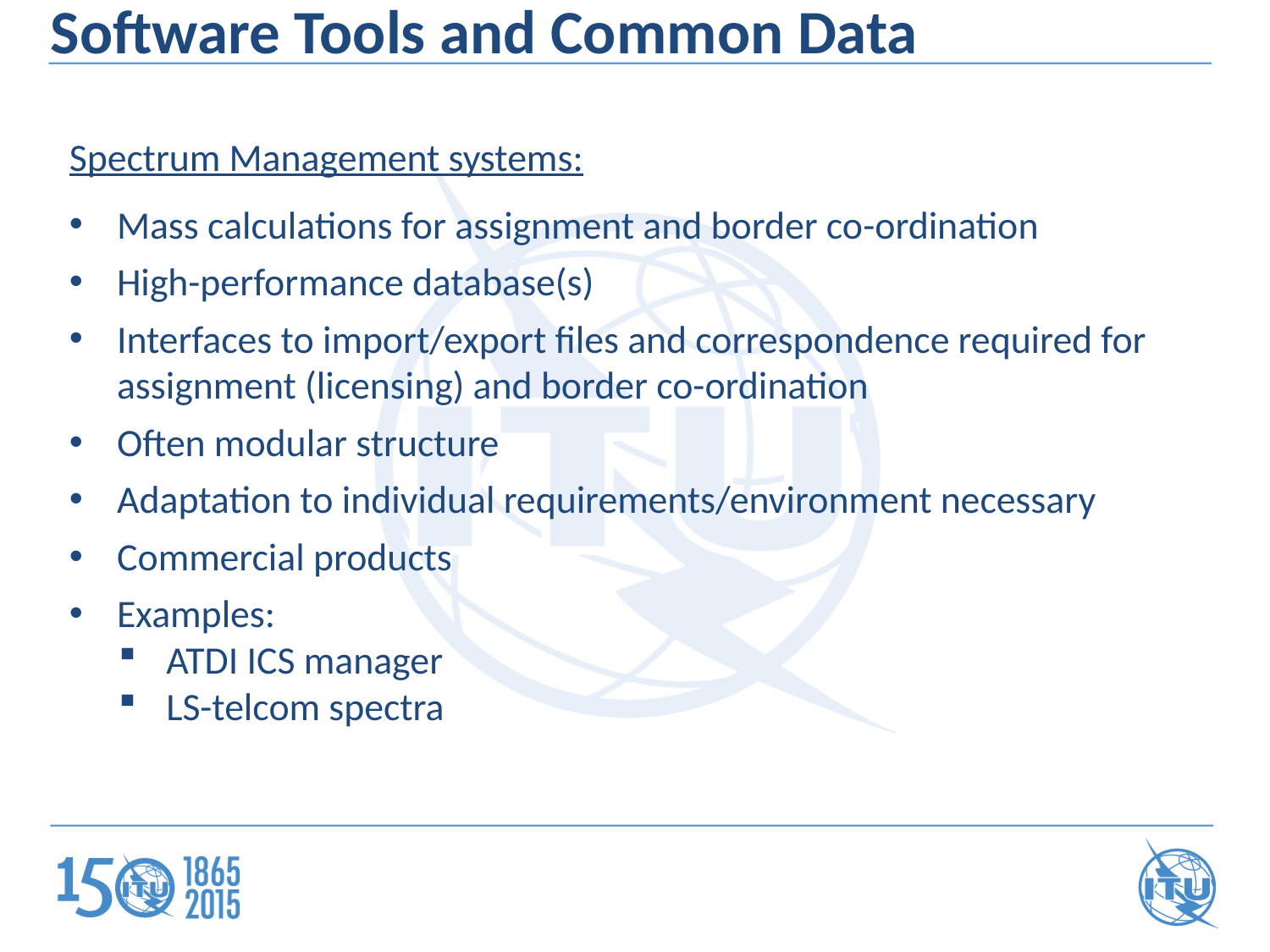

Software Tools and Common Data
Spectrum Management systems:
Mass calculations for assignment and border co-ordination
High-performance database(s)
Interfaces to import/export files and correspondence required for assignment (licensing) and border co-ordination
Often modular structure
Adaptation to individual requirements/environment necessary
Commercial products
Examples:
ATDI ICS manager
LS-telcom spectra